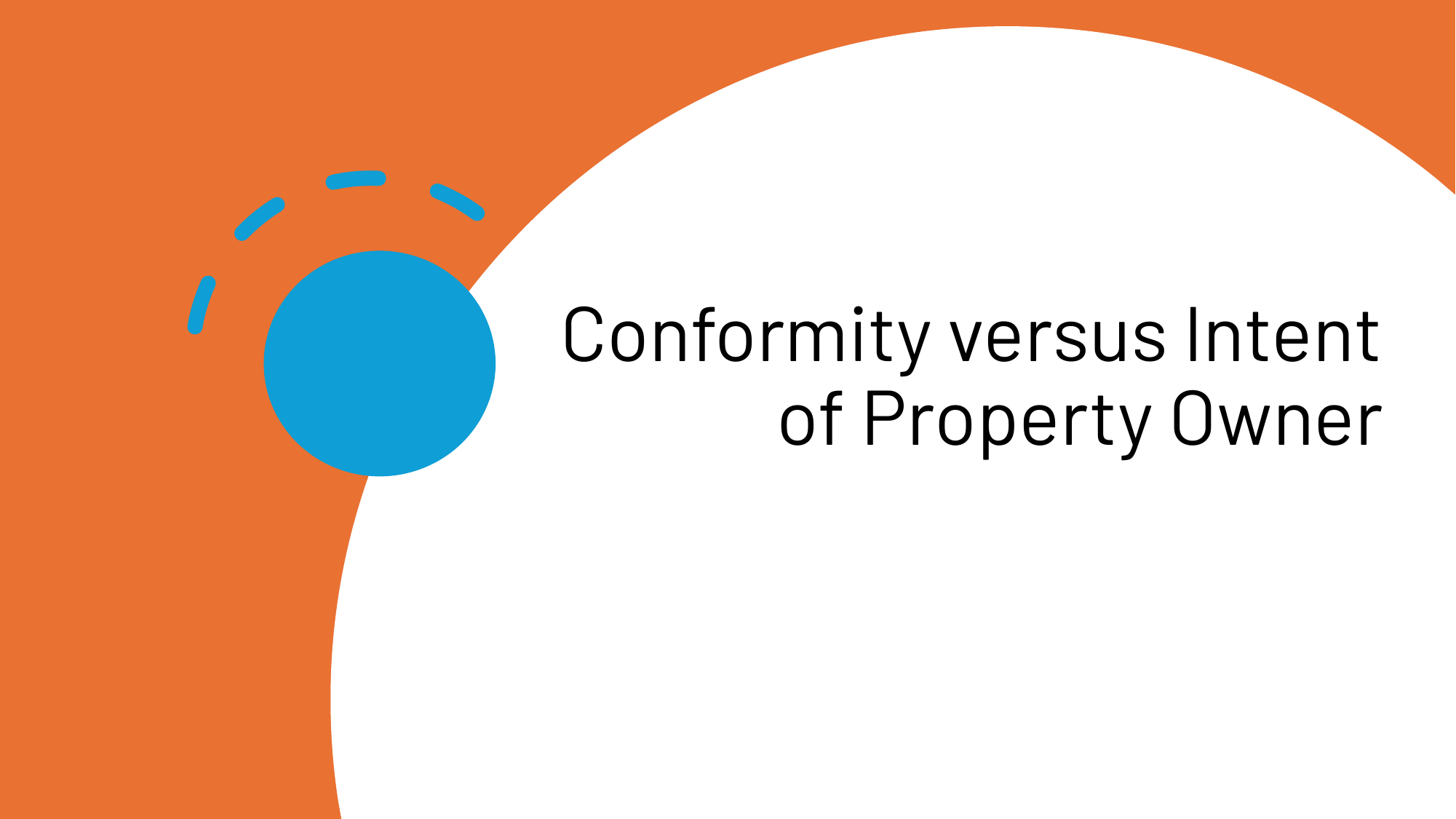

# Conformity versus Intent of Property Owner